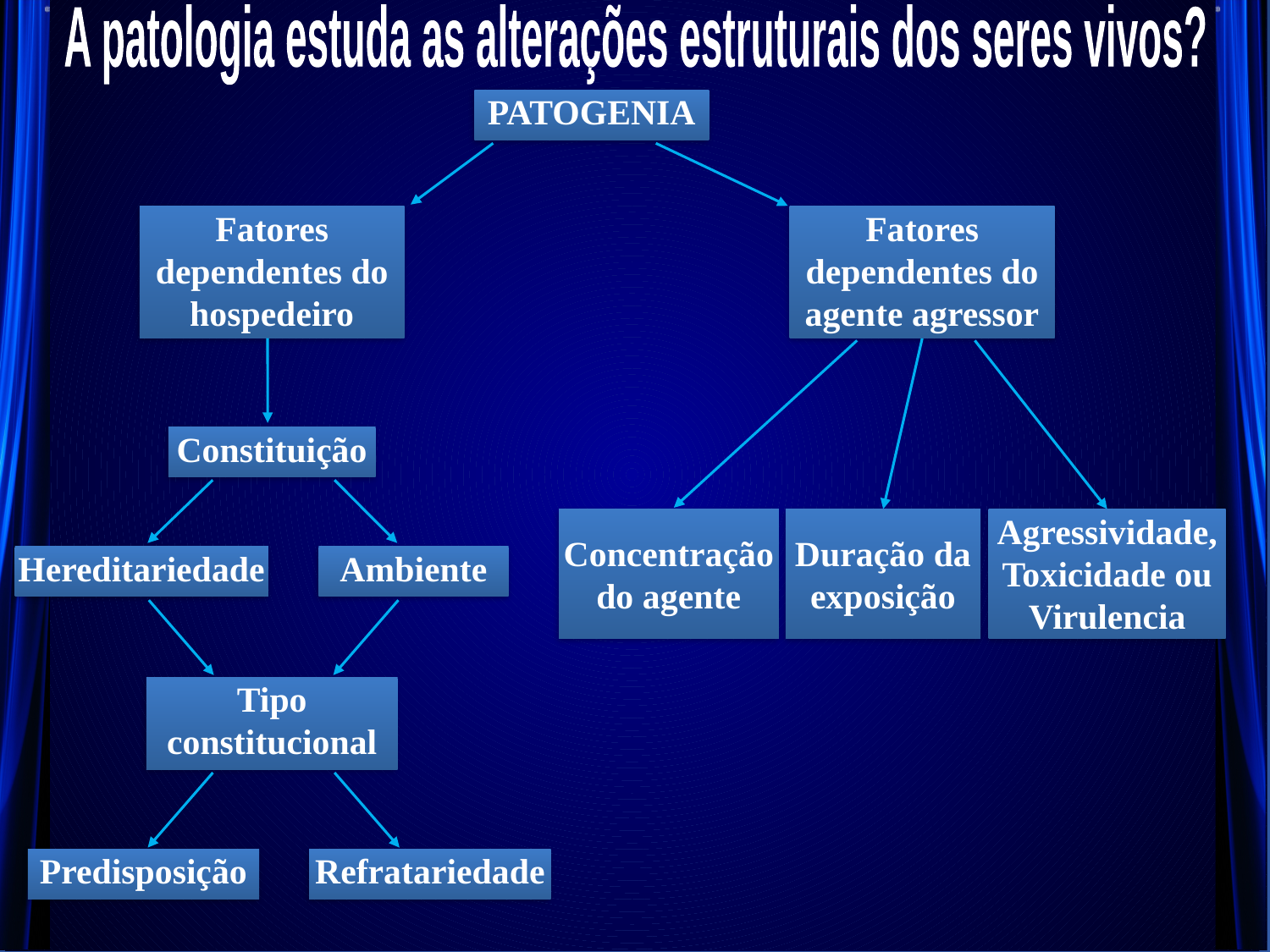

A patologia estuda as alterações estruturais dos seres vivos?
PATOGENIA
Fatores dependentes do hospedeiro
Fatores dependentes do agente agressor
Constituição
Concentração do agente
Duração da exposição
Agressividade,
Toxicidade ou
Virulencia
Hereditariedade
Ambiente
Tipo constitucional
Predisposição
Refratariedade